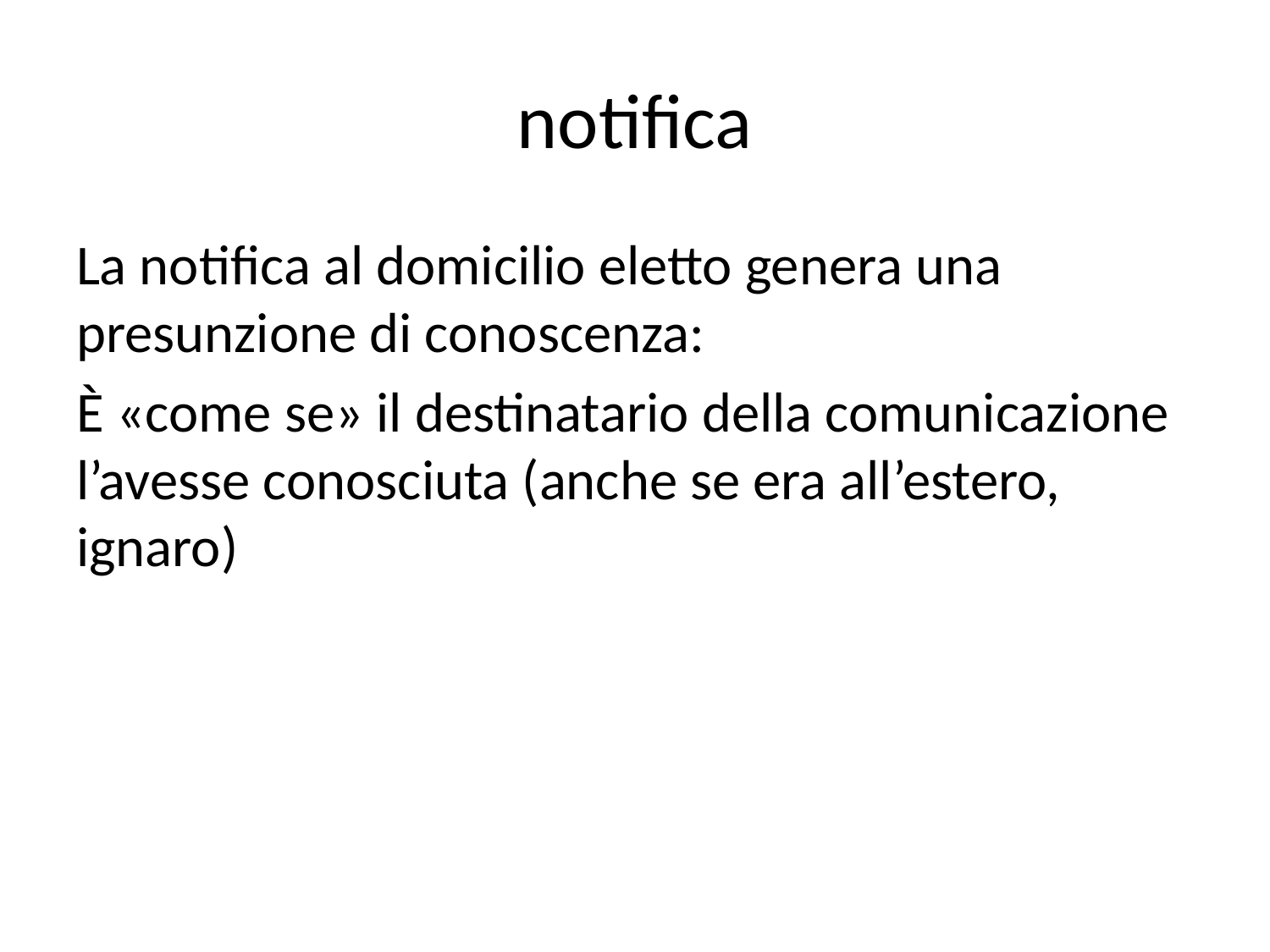

# notifica
La notifica al domicilio eletto genera una presunzione di conoscenza:
È «come se» il destinatario della comunicazione l’avesse conosciuta (anche se era all’estero, ignaro)